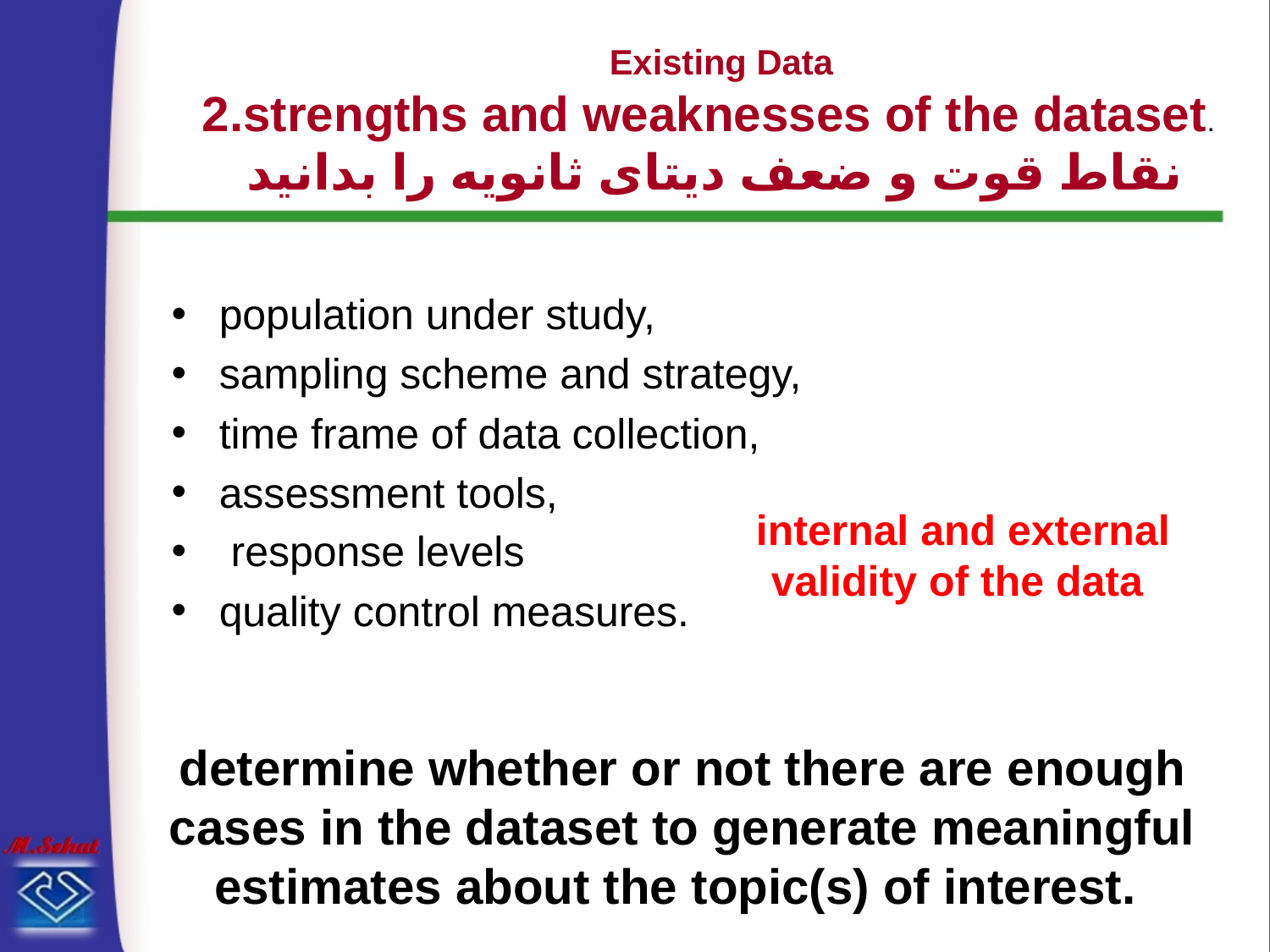

Existing Data
2.strengths and weaknesses of the dataset.
نقاط قوت و ضعف دیتای ثانویه را بدانید

population under study,
sampling scheme and strategy,
time frame of data collection,
assessment tools,
 response levels
quality control measures.

internal and external validity of the data

determine whether or not there are enough cases in the dataset to generate meaningful estimates about the topic(s) of interest.